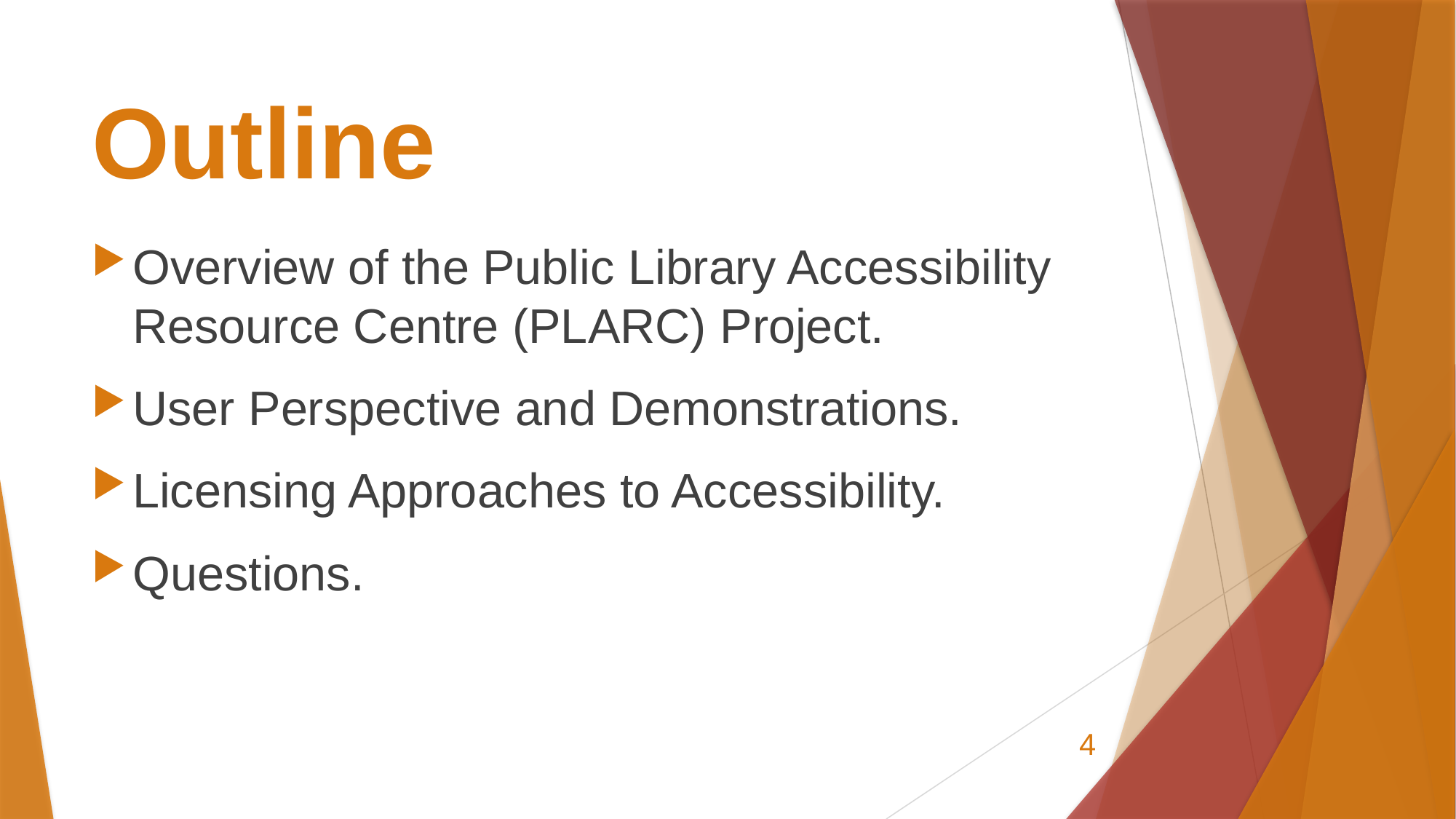

# Outline
Overview of the Public Library Accessibility Resource Centre (PLARC) Project.
User Perspective and Demonstrations.
Licensing Approaches to Accessibility.
Questions.
4